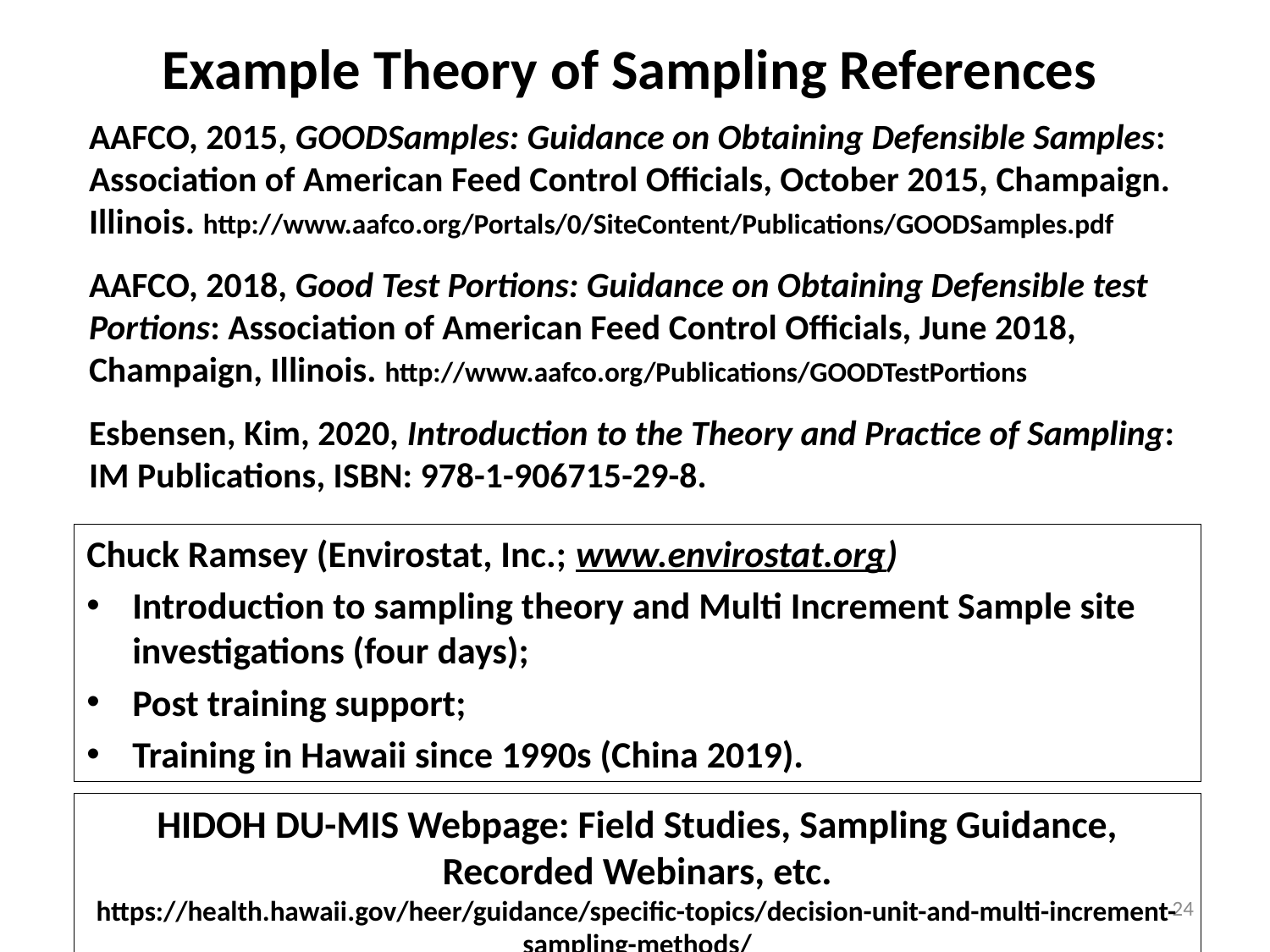

Example Theory of Sampling References
AAFCO, 2015, GOODSamples: Guidance on Obtaining Defensible Samples: Association of American Feed Control Officials, October 2015, Champaign. Illinois. http://www.aafco.org/Portals/0/SiteContent/Publications/GOODSamples.pdf
AAFCO, 2018, Good Test Portions: Guidance on Obtaining Defensible test Portions: Association of American Feed Control Officials, June 2018, Champaign, Illinois. http://www.aafco.org/Publications/GOODTestPortions
Esbensen, Kim, 2020, Introduction to the Theory and Practice of Sampling: IM Publications, ISBN: 978-1-906715-29-8.
Chuck Ramsey (Envirostat, Inc.; www.envirostat.org)
Introduction to sampling theory and Multi Increment Sample site investigations (four days);
Post training support;
Training in Hawaii since 1990s (China 2019).

HIDOH DU-MIS Webpage: Field Studies, Sampling Guidance, Recorded Webinars, etc. https://health.hawaii.gov/heer/guidance/specific-topics/decision-unit-and-multi-increment-sampling-methods/
24